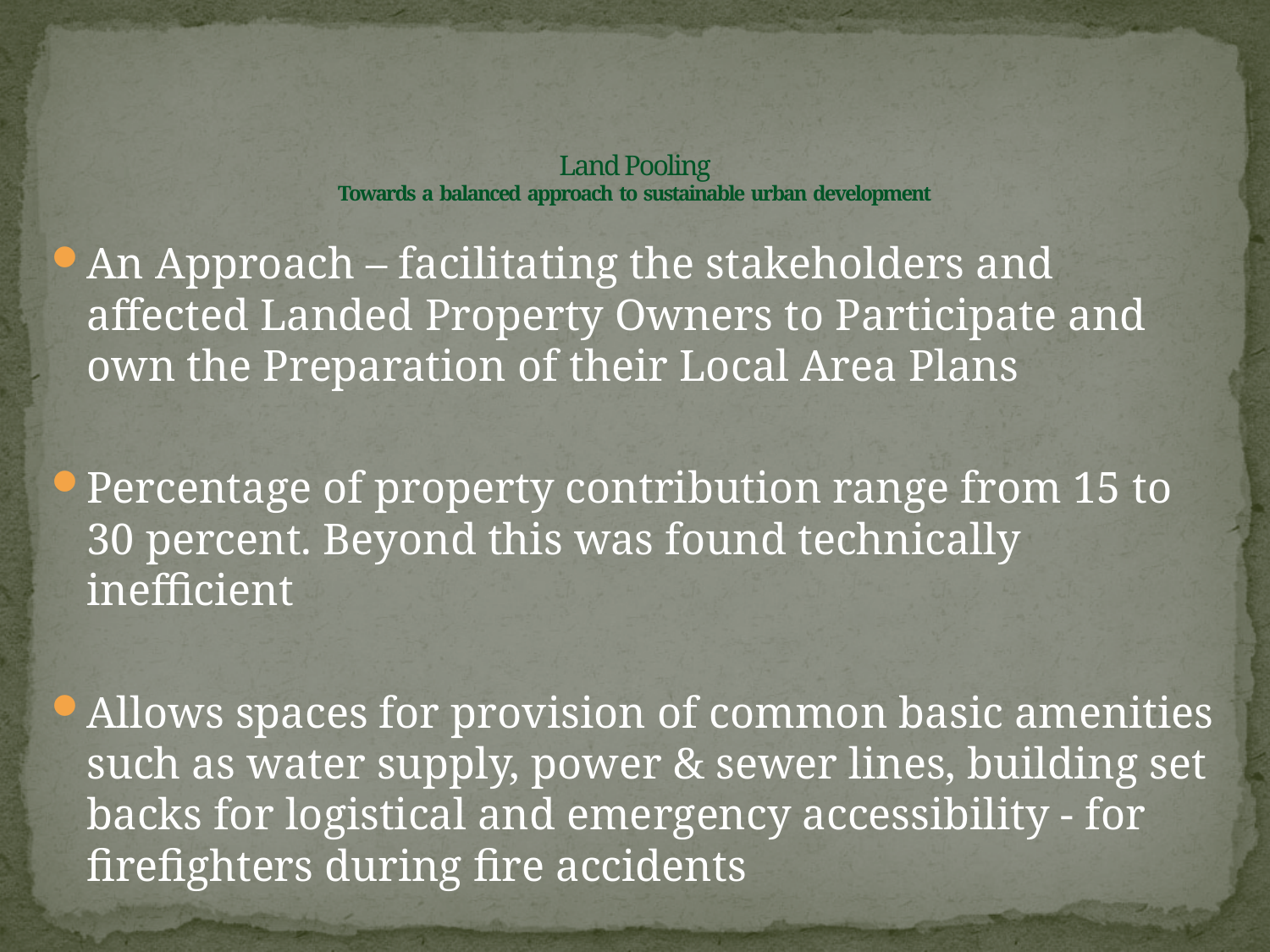

# Land Pooling Towards  a  balanced  approach  to  sustainable  urban  development
An Approach – facilitating the stakeholders and affected Landed Property Owners to Participate and own the Preparation of their Local Area Plans

Percentage of property contribution range from 15 to 30 percent. Beyond this was found technically inefficient

Allows spaces for provision of common basic amenities such as water supply, power & sewer lines, building set backs for logistical and emergency accessibility - for firefighters during fire accidents